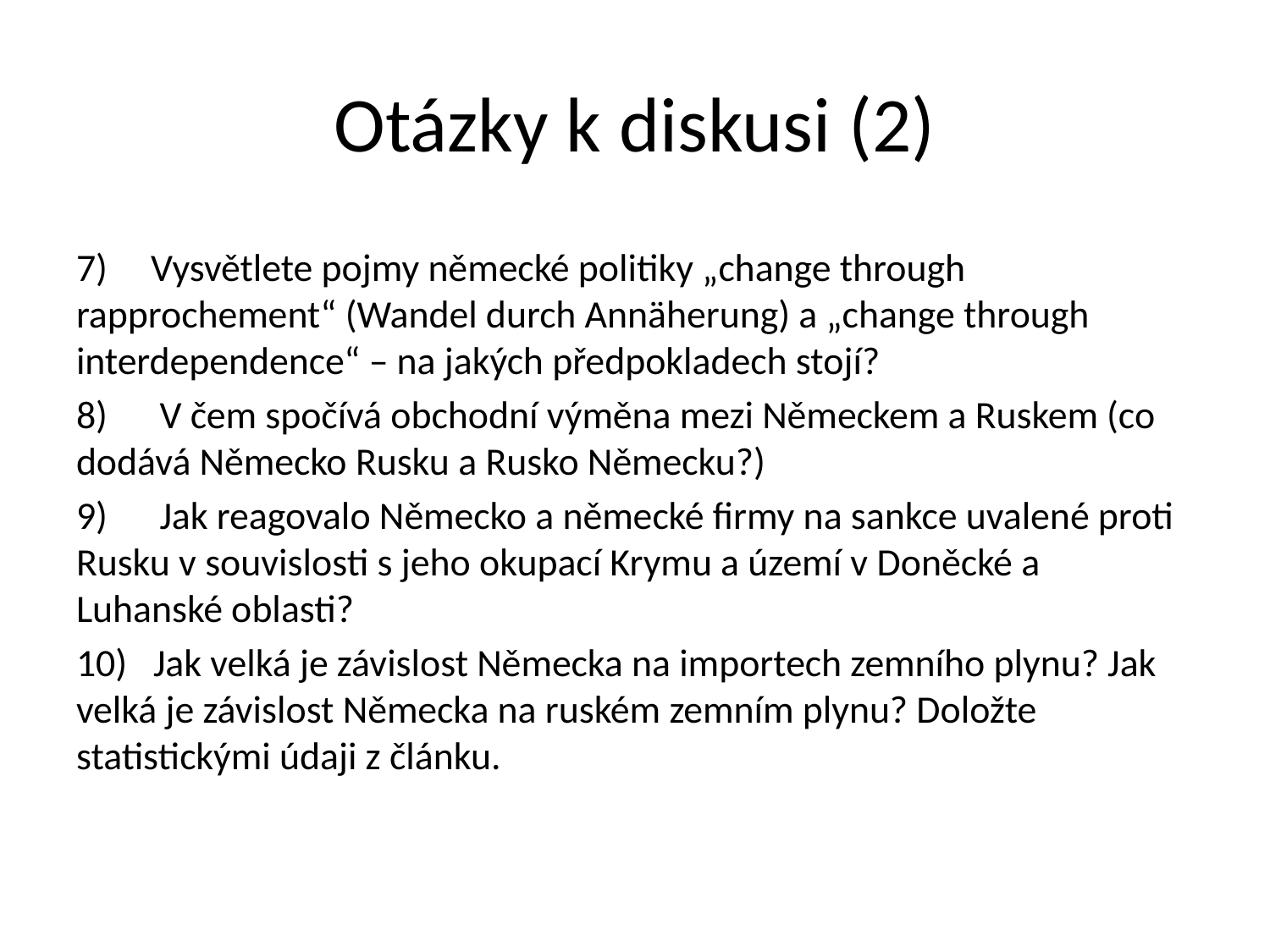

# Otázky k diskusi (2)
7)     Vysvětlete pojmy německé politiky „change through rapprochement“ (Wandel durch Annäherung) a „change through interdependence“ – na jakých předpokladech stojí?
8)      V čem spočívá obchodní výměna mezi Německem a Ruskem (co dodává Německo Rusku a Rusko Německu?)
9)      Jak reagovalo Německo a německé firmy na sankce uvalené proti Rusku v souvislosti s jeho okupací Krymu a území v Doněcké a Luhanské oblasti?
10)   Jak velká je závislost Německa na importech zemního plynu? Jak velká je závislost Německa na ruském zemním plynu? Doložte statistickými údaji z článku.